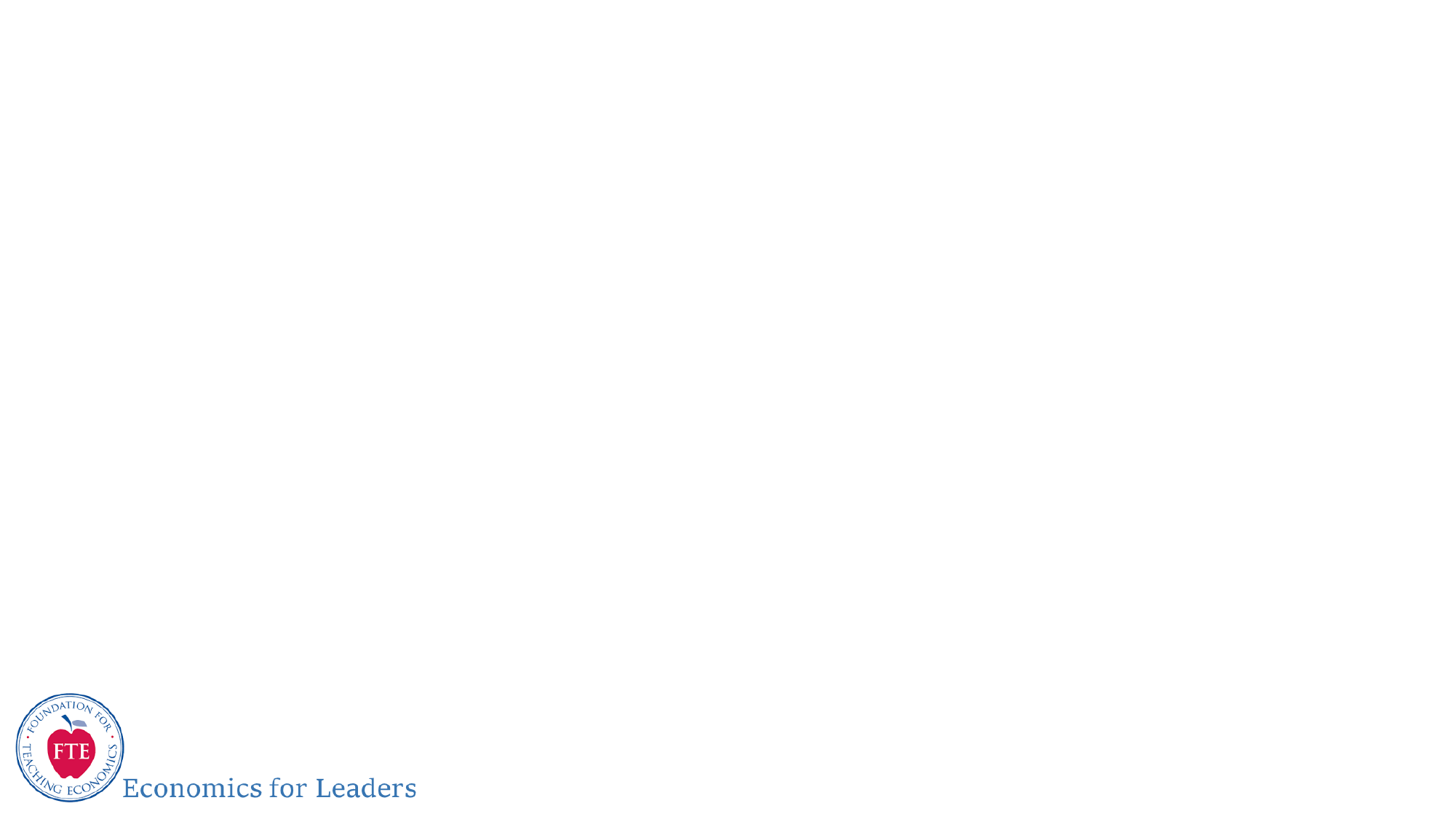

#
   “Markets require that even those persons who are not particularly other-regarding in their personal lives become so in their market behavior. Since market exchanges are voluntary, and since the objects the purchaser might acquire are many, entry into the market obliges sellers to become to an important degree other-regarding.”

    	  ~Michael Novak – Business as a Calling